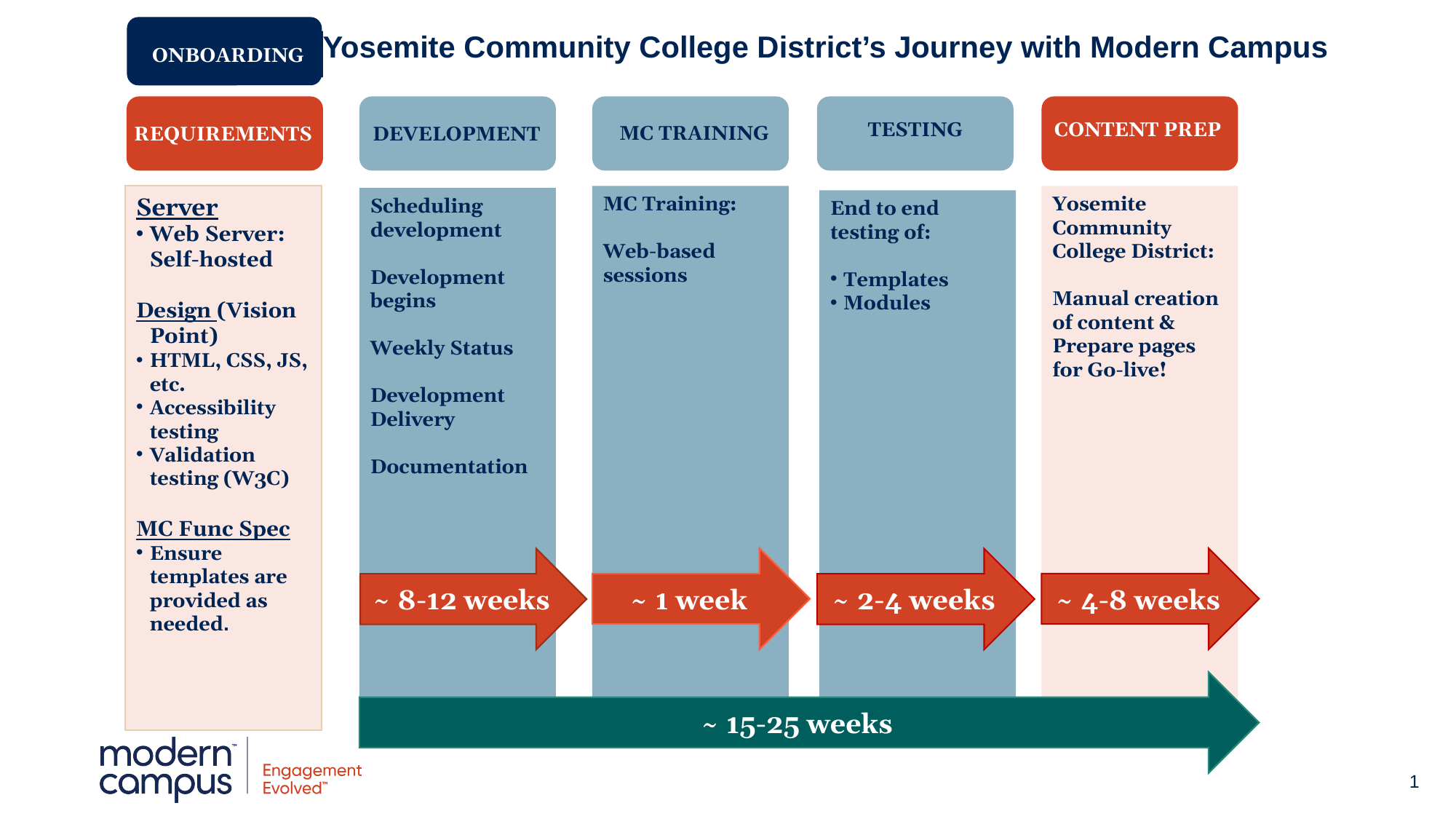

Yosemite Community College District’s Journey with Modern Campus
ONBOARDING

CONTENT PREP
TESTING
MC TRAINING
REQUIREMENTS
DEVELOPMENT
MC Training:

Web-based sessions
Yosemite Community College District:

Manual creation of content & Prepare pages for Go-live!

Server
Web Server: Self-hosted

Design (Vision Point)
HTML, CSS, JS, etc.
Accessibility testing
Validation testing (W3C)

MC Func Spec
Ensure templates are provided as needed.
Scheduling development

Development begins

Weekly Status

Development Delivery

Documentation

End to end testing of:

Templates
Modules

~ 1 week
~ 4-8 weeks
~ 8-12 weeks
~ 2-4 weeks
~ 15-25 weeks
1